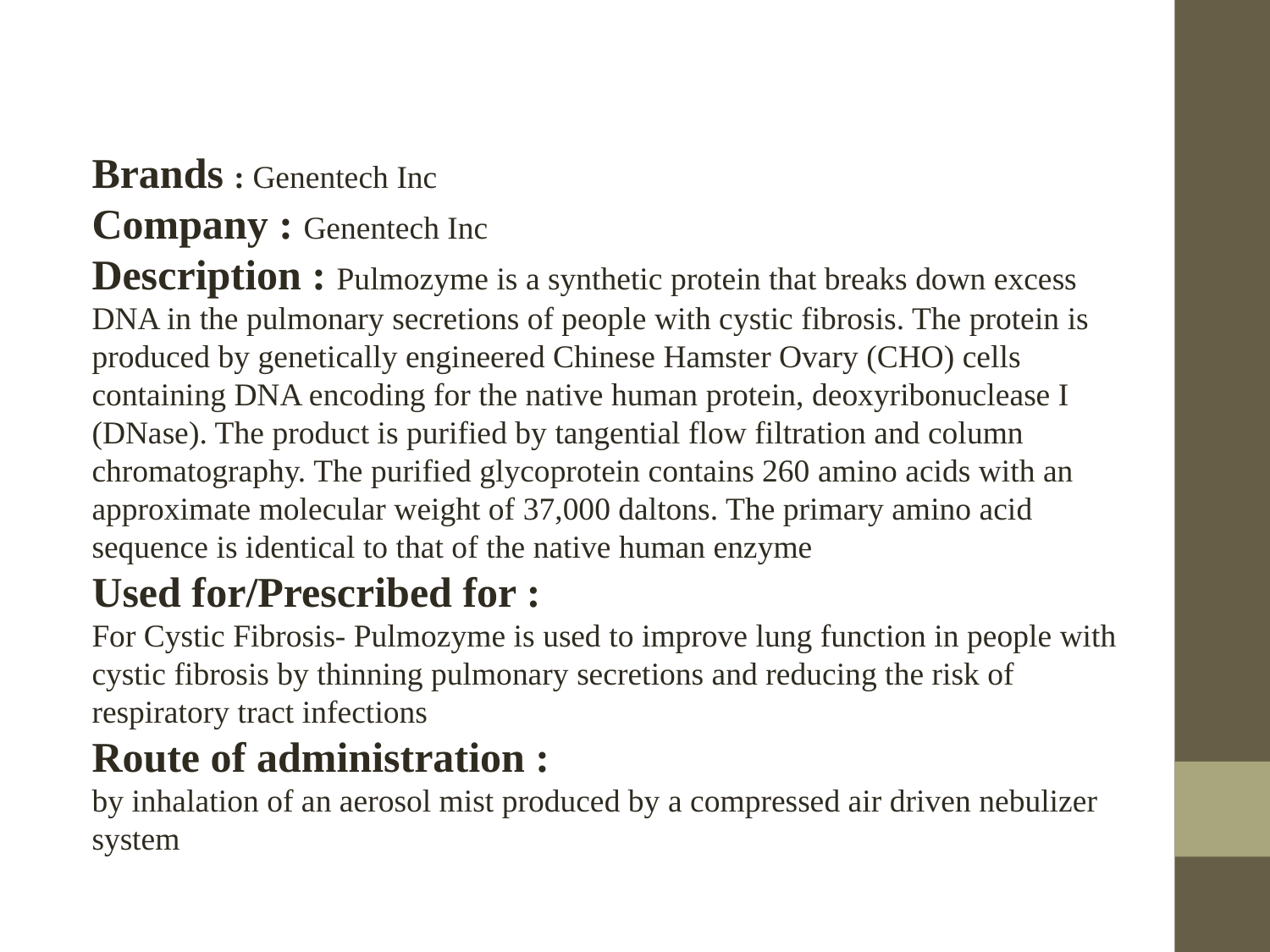

Brands : Genentech Inc
Company : Genentech Inc
Description : Pulmozyme is a synthetic protein that breaks down excess DNA in the pulmonary secretions of people with cystic fibrosis. The protein is produced by genetically engineered Chinese Hamster Ovary (CHO) cells containing DNA encoding for the native human protein, deoxyribonuclease I (DNase). The product is purified by tangential flow filtration and column chromatography. The purified glycoprotein contains 260 amino acids with an approximate molecular weight of 37,000 daltons. The primary amino acid sequence is identical to that of the native human enzyme
Used for/Prescribed for :
For Cystic Fibrosis- Pulmozyme is used to improve lung function in people with cystic fibrosis by thinning pulmonary secretions and reducing the risk of respiratory tract infections
Route of administration :
by inhalation of an aerosol mist produced by a compressed air driven nebulizer system